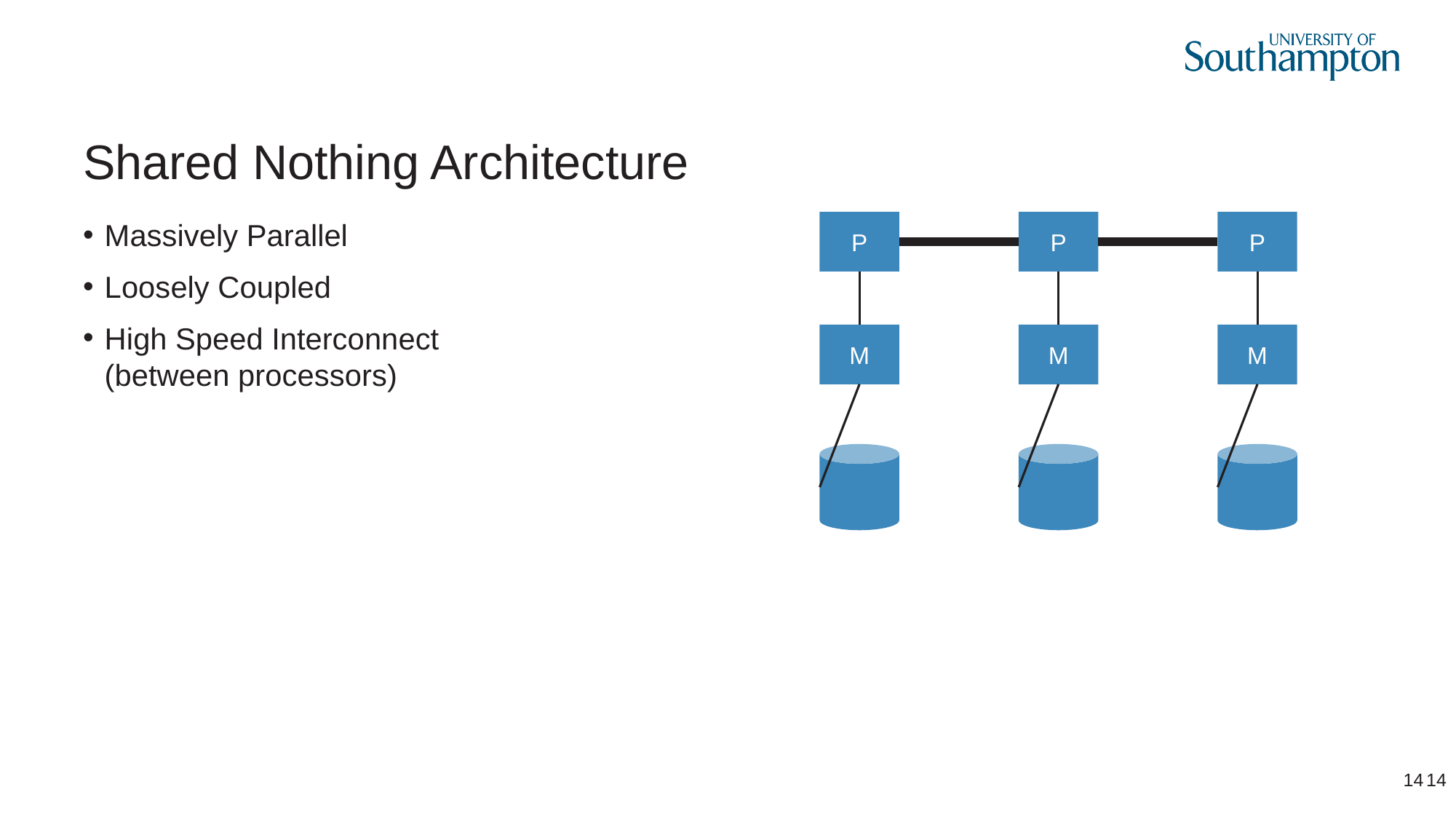

# Shared Nothing Architecture
Massively Parallel
Loosely Coupled
High Speed Interconnect
(between processors)
P
P
P
M
M
M

14